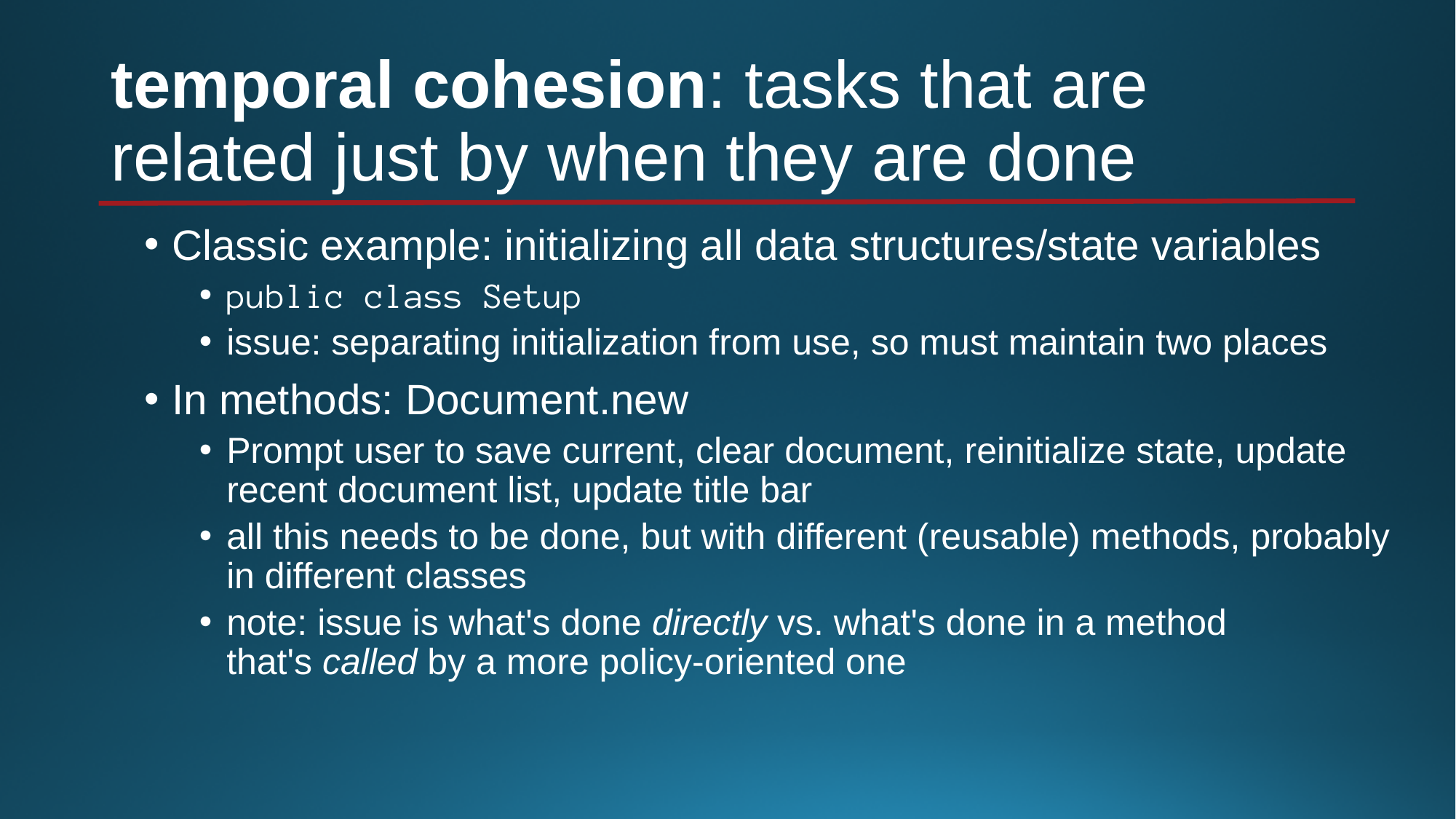

# temporal cohesion: tasks that are related just by when they are done
Classic example: initializing all data structures/state variables
public class Setup
issue: separating initialization from use, so must maintain two places
In methods: Document.new
Prompt user to save current, clear document, reinitialize state, update recent document list, update title bar
all this needs to be done, but with different (reusable) methods, probably in different classes
note: issue is what's done directly vs. what's done in a method that's called by a more policy-oriented one